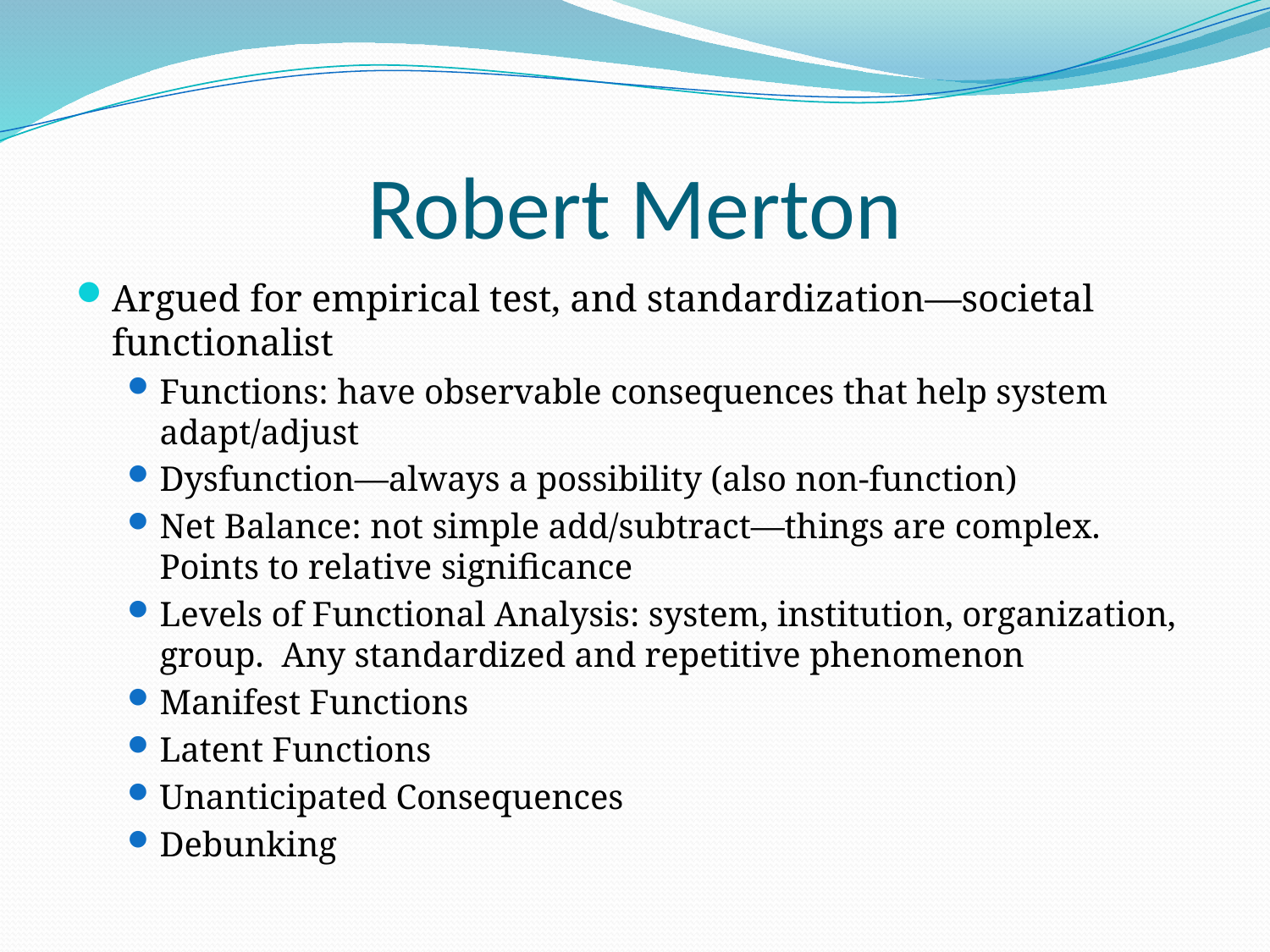

# Robert Merton
Argued for empirical test, and standardization—societal functionalist
Functions: have observable consequences that help system adapt/adjust
Dysfunction—always a possibility (also non-function)
Net Balance: not simple add/subtract—things are complex.  Points to relative significance
Levels of Functional Analysis: system, institution, organization, group.  Any standardized and repetitive phenomenon
Manifest Functions
Latent Functions
Unanticipated Consequences
Debunking